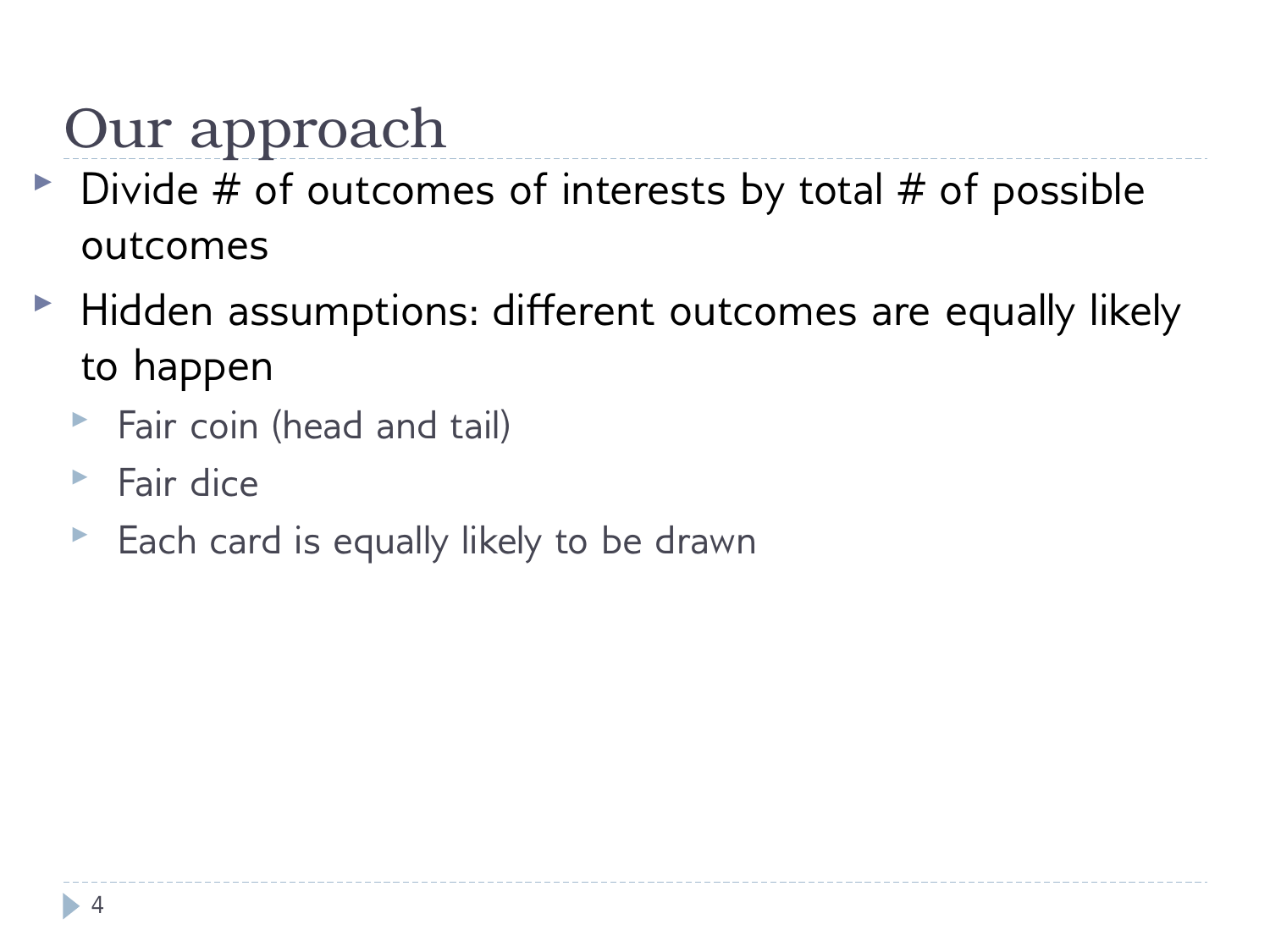

Our approach
Divide # of outcomes of interests by total # of possible outcomes
Hidden assumptions: different outcomes are equally likely to happen
Fair coin (head and tail)
Fair dice
Each card is equally likely to be drawn
4